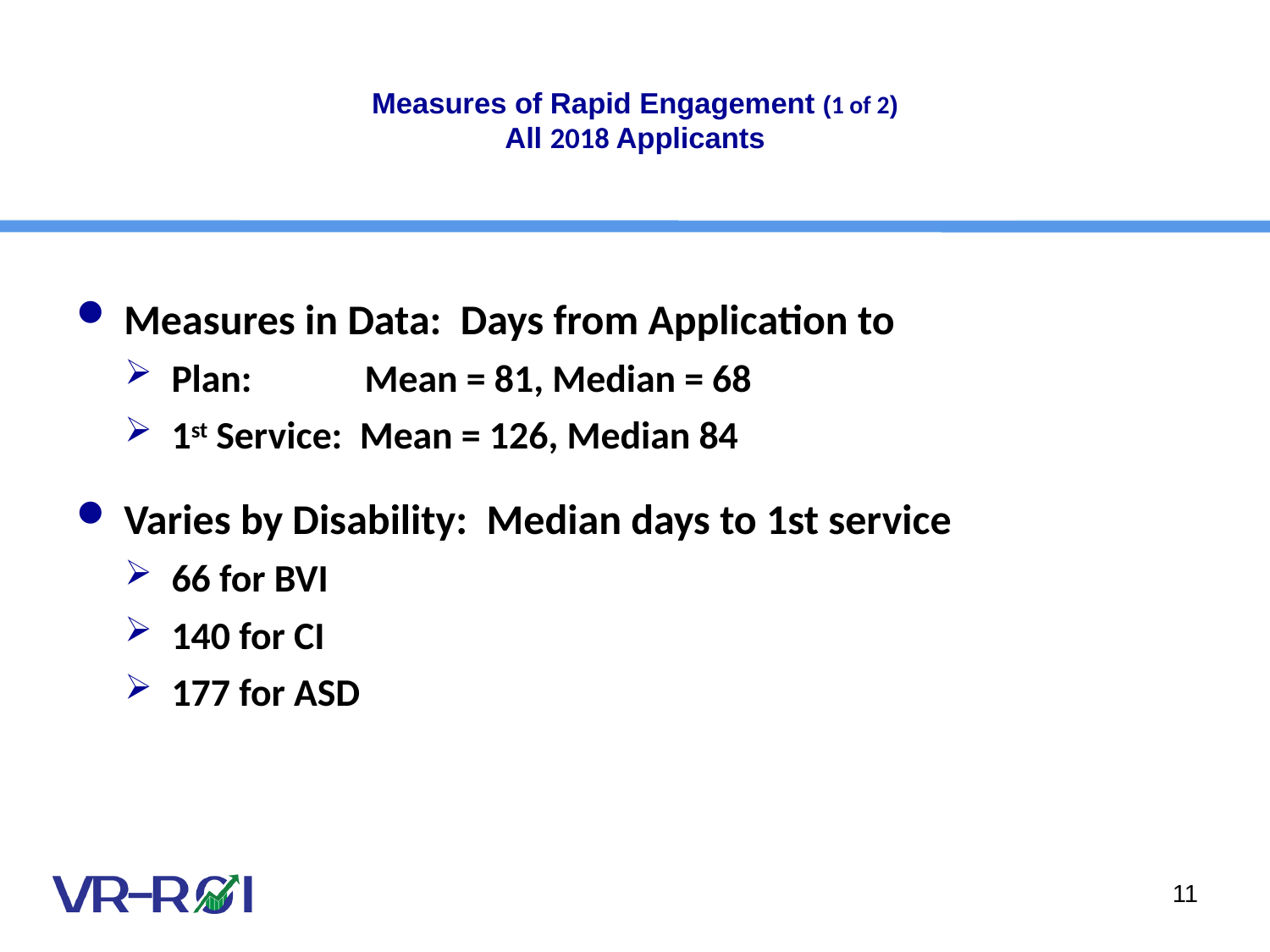

# Measures of Rapid Engagement (1 of 2) All 2018 Applicants
Measures in Data:  Days from Application to
Plan:             Mean = 81, Median = 68
1st Service:  Mean = 126, Median 84
Varies by Disability:  Median days to 1st service
66 for BVI
140 for CI
177 for ASD
11